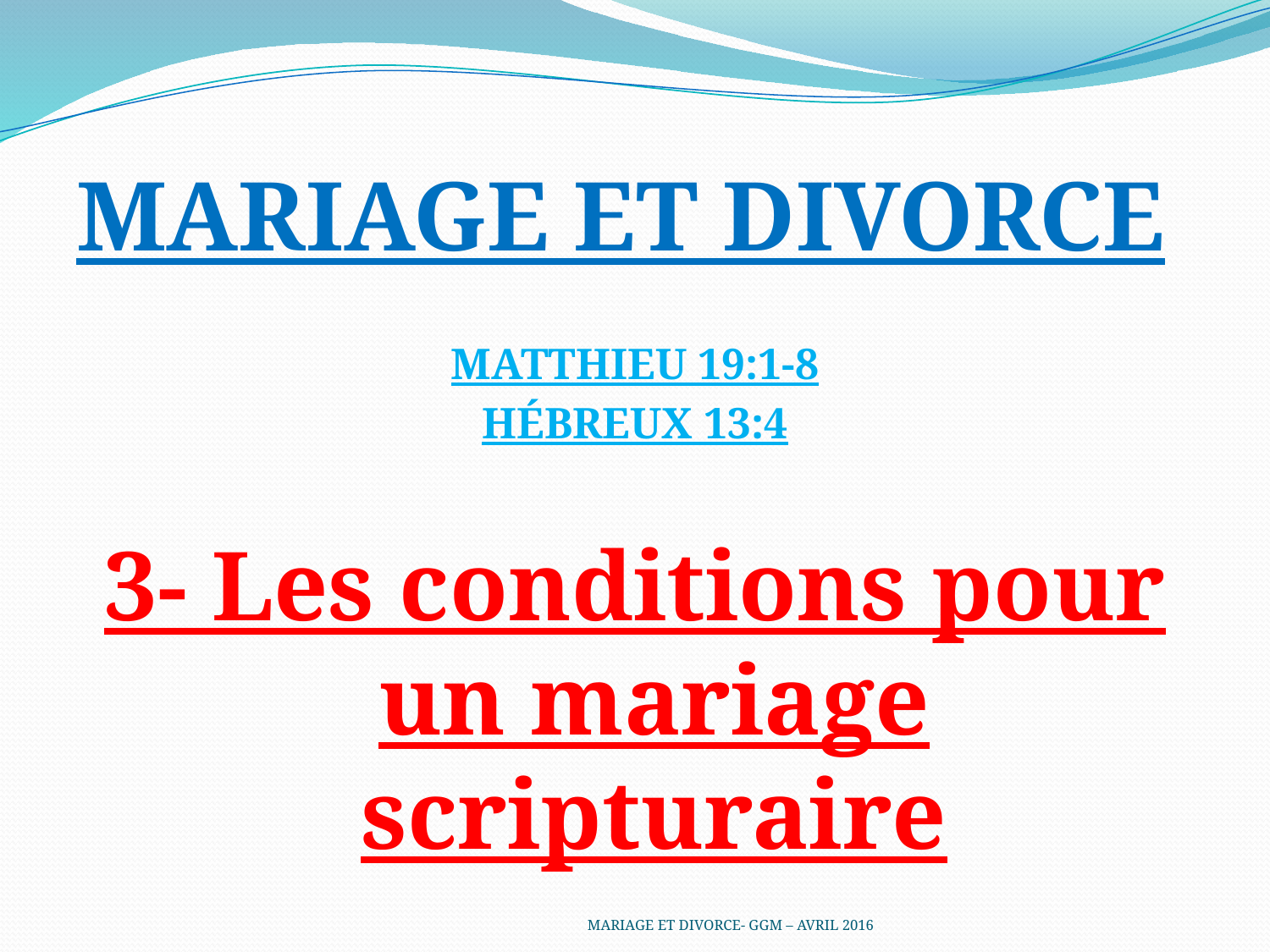

MARIAGE ET DIVORCE

MATTHIEU 19:1-8
HÉBREUX 13:4

3- Les conditions pour un mariage scripturaire

MARIAGE ET DIVORCE- GGM – AVRIL 2016